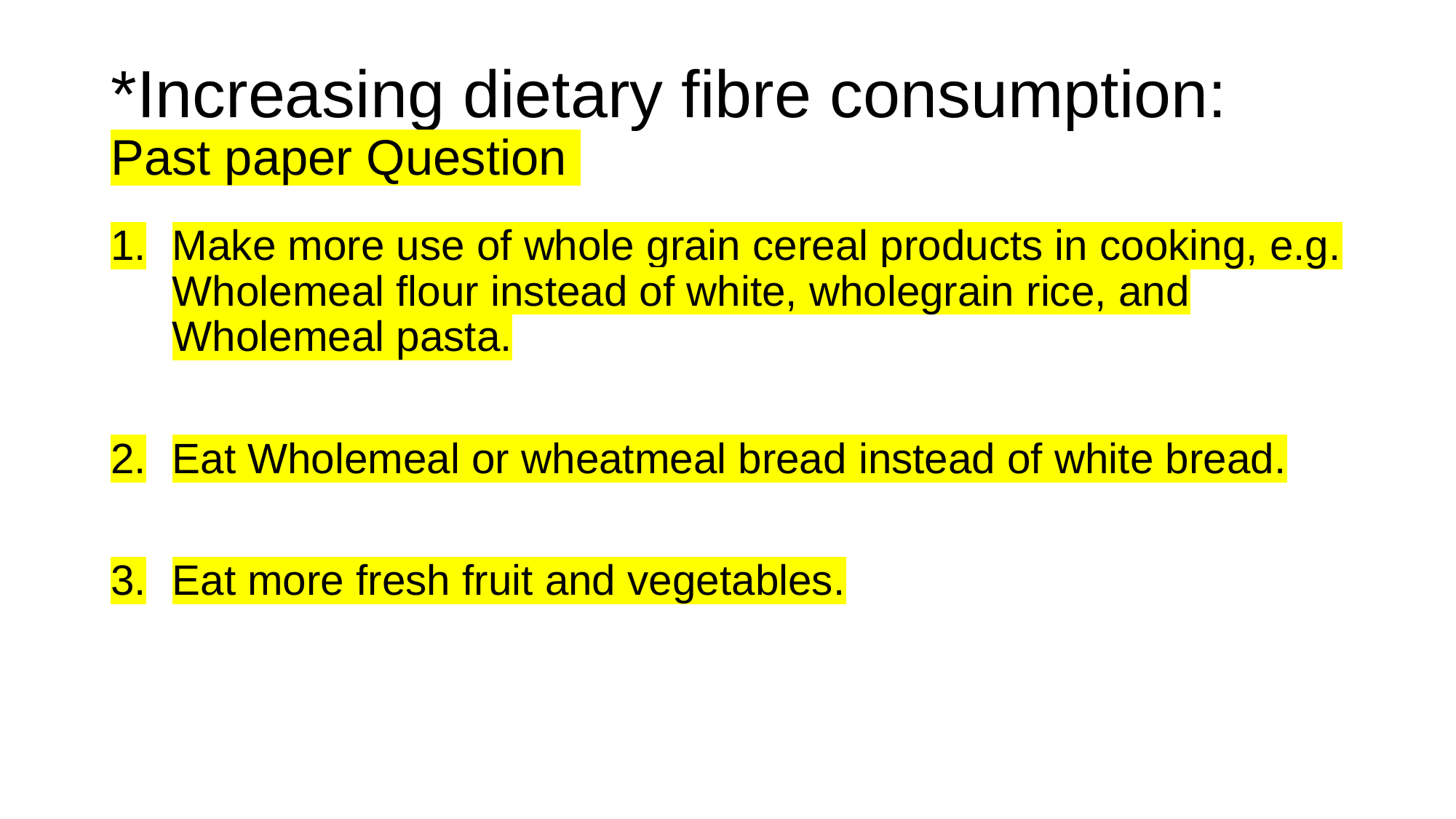

# *Increasing dietary fibre consumption:
Past paper Question
Make more use of whole grain cereal products in cooking, e.g. Wholemeal flour instead of white, wholegrain rice, and Wholemeal pasta.

Eat Wholemeal or wheatmeal bread instead of white bread.

Eat more fresh fruit and vegetables.